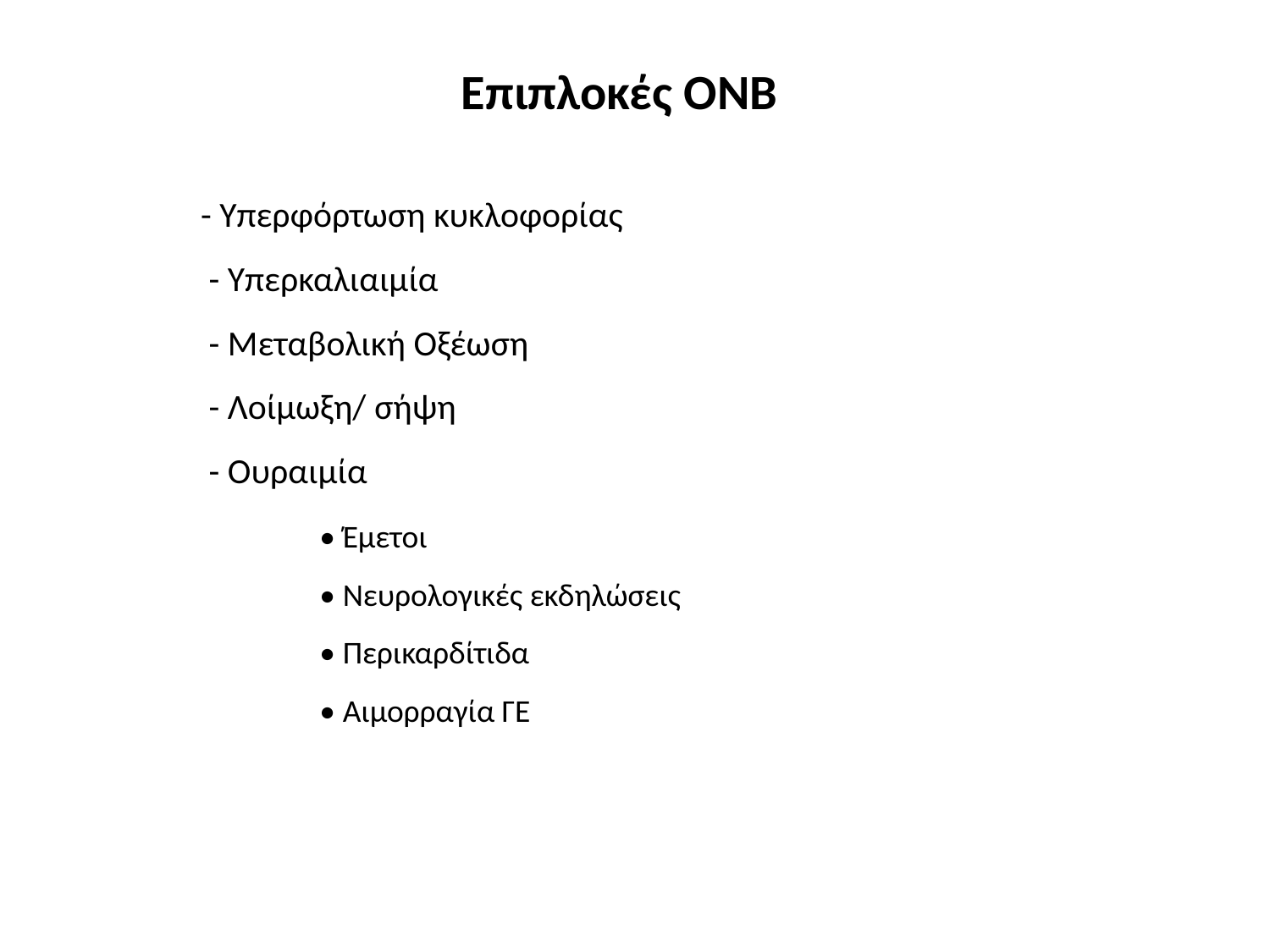

Επιπλοκές ΟΝΒ
 - Υπερφόρτωση κυκλοφορίας
  - Υπερκαλιαιμία
  - Μεταβολική Οξέωση
  - Λοίμωξη/ σήψη
  - Ουραιμία
 	• Έμετοι
	• Νευρολογικές εκδηλώσεις
 	• Περικαρδίτιδα
 	• Αιμορραγία ΓΕ